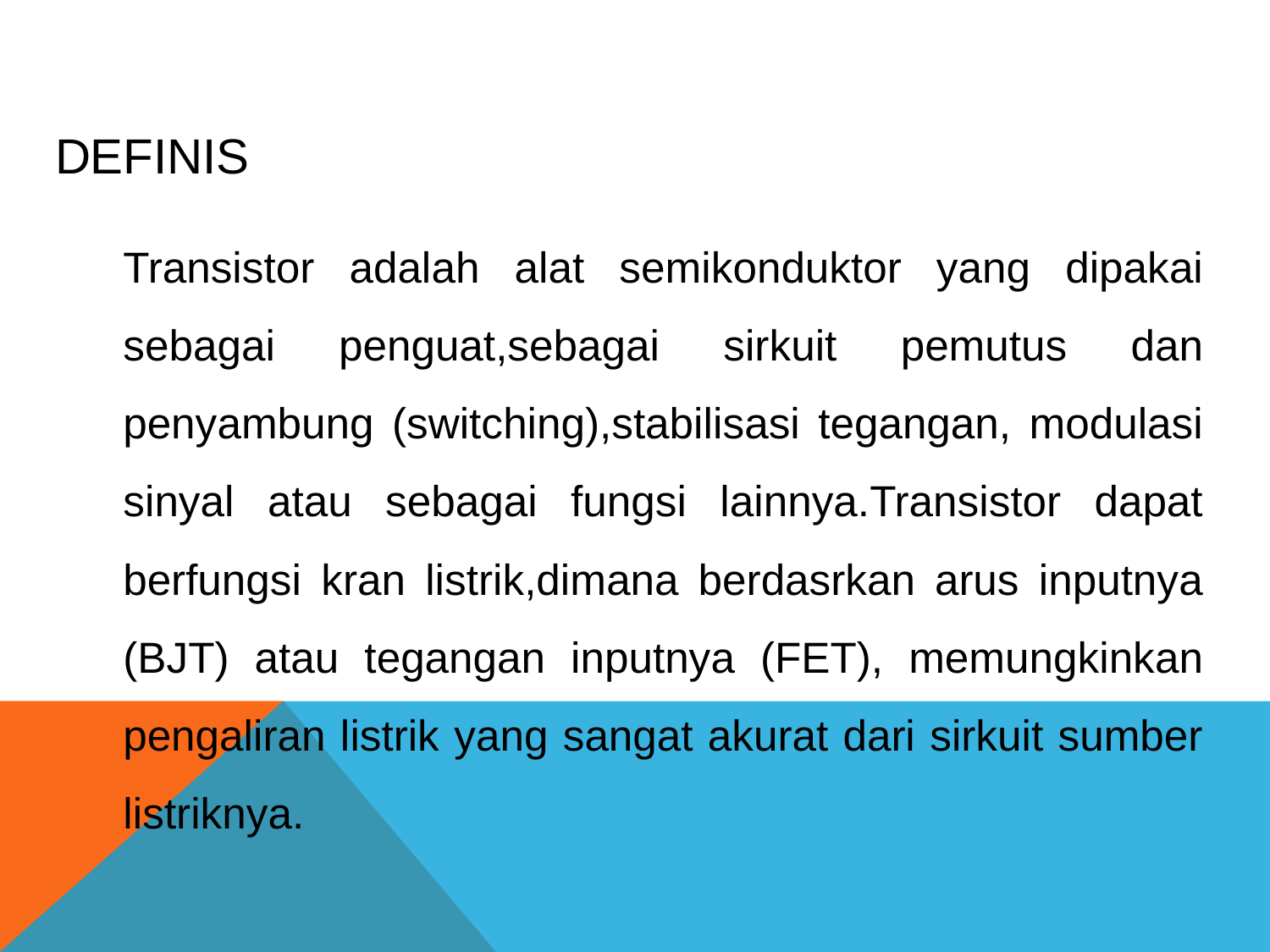

# definis
Transistor adalah alat semikonduktor yang dipakai sebagai penguat,sebagai sirkuit pemutus dan penyambung (switching),stabilisasi tegangan, modulasi sinyal atau sebagai fungsi lainnya.Transistor dapat berfungsi kran listrik,dimana berdasrkan arus inputnya (BJT) atau tegangan inputnya (FET), memungkinkan pengaliran listrik yang sangat akurat dari sirkuit sumber listriknya.